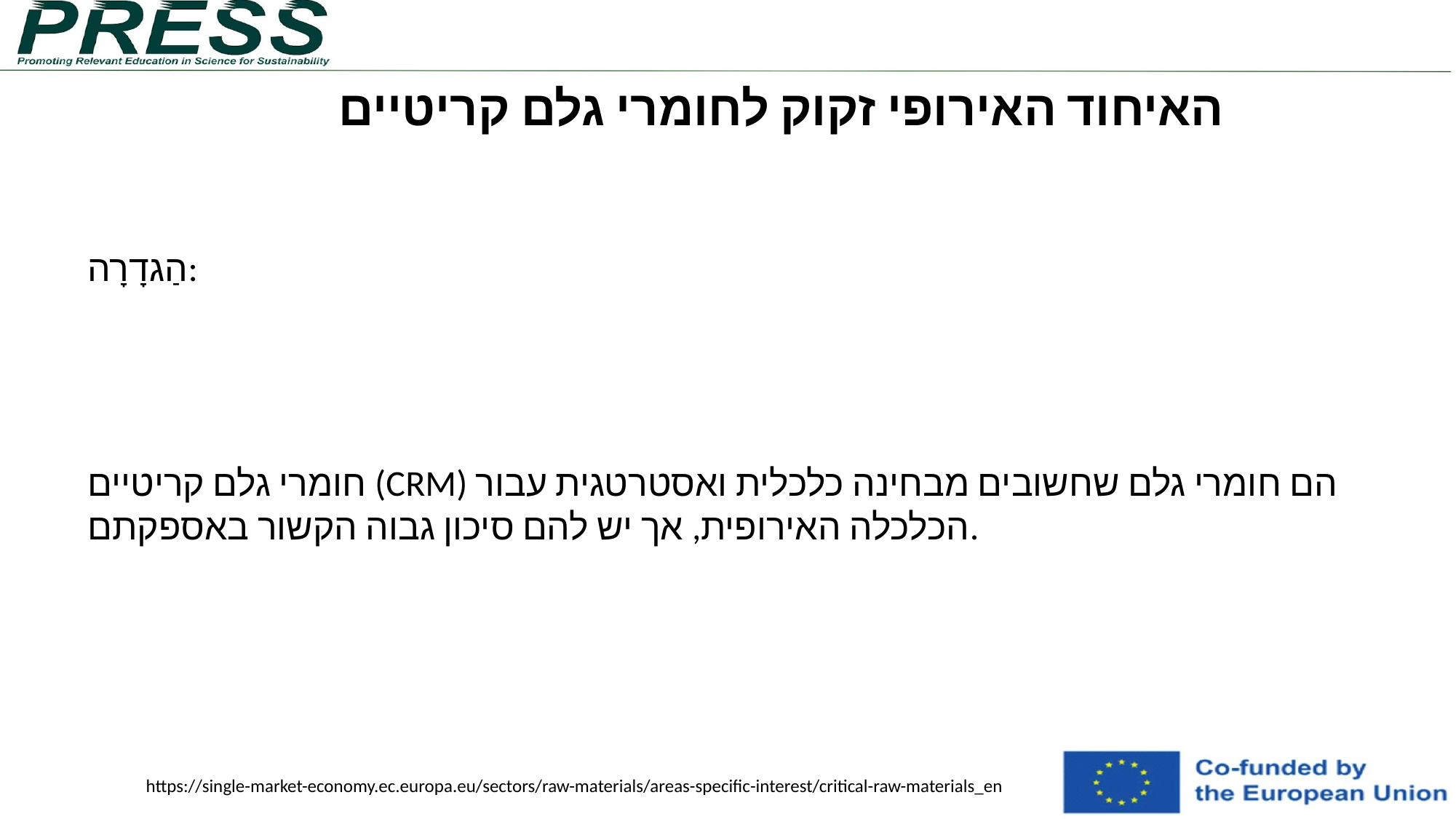

האיחוד האירופי זקוק לחומרי גלם קריטיים

הַגדָרָה:

חומרי גלם קריטיים (CRM) הם חומרי גלם שחשובים מבחינה כלכלית ואסטרטגית עבור הכלכלה האירופית, אך יש להם סיכון גבוה הקשור באספקתם.

https://single-market-economy.ec.europa.eu/sectors/raw-materials/areas-specific-interest/critical-raw-materials_en